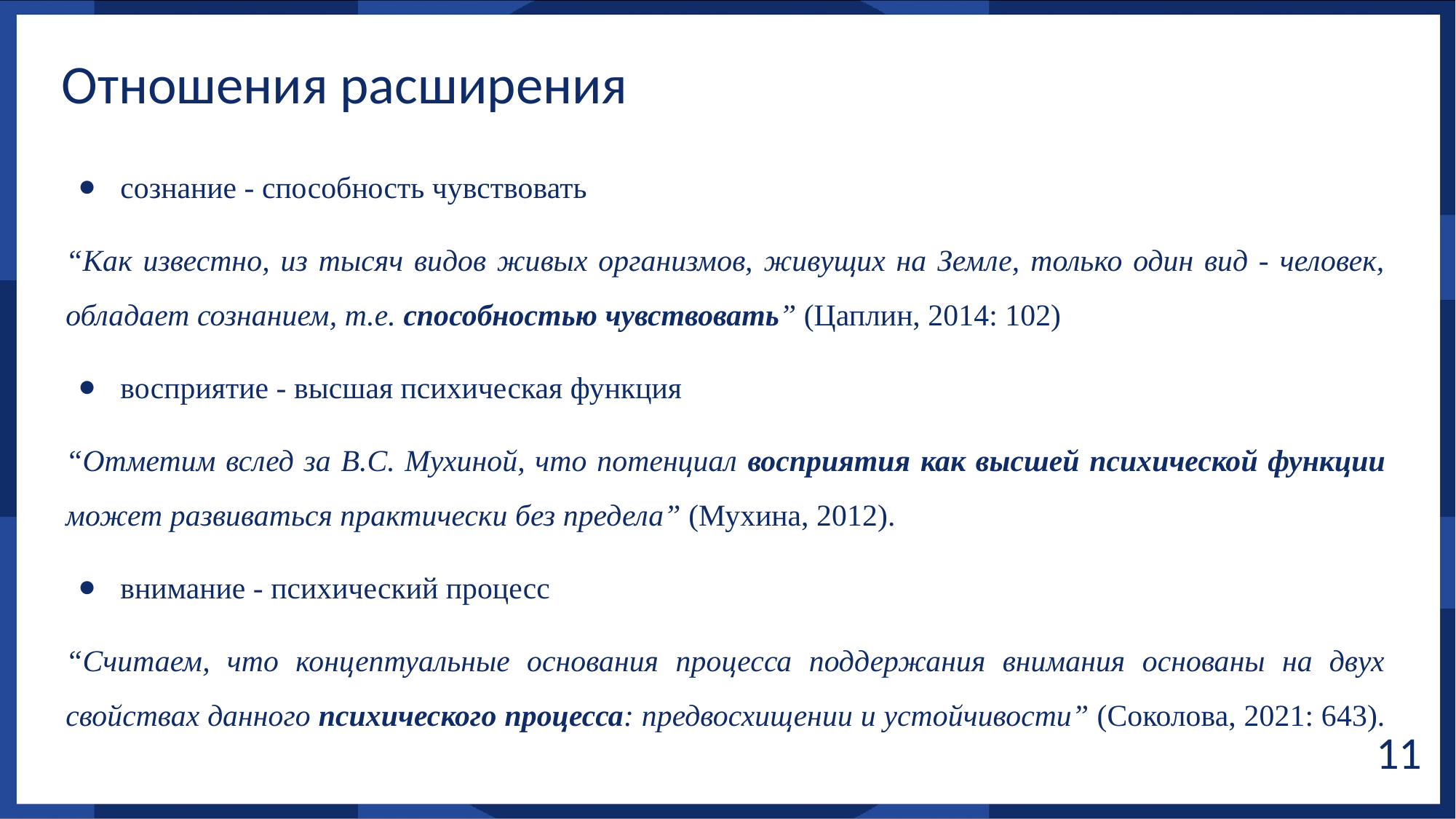

Отношения расширения
сознание - способность чувствовать
“Как известно, из тысяч видов живых организмов, живущих на Земле, только один вид - человек, обладает сознанием, т.е. способностью чувствовать” (Цаплин, 2014: 102)
восприятие - высшая психическая функция
“Отметим вслед за В.С. Мухиной, что потенциал восприятия как высшей психической функции может развиваться практически без предела” (Мухина, 2012).
внимание - психический процесс
“Считаем, что концептуальные основания процесса поддержания внимания основаны на двух свойствах данного психического процесса: предвосхищении и устойчивости” (Соколова, 2021: 643).
11